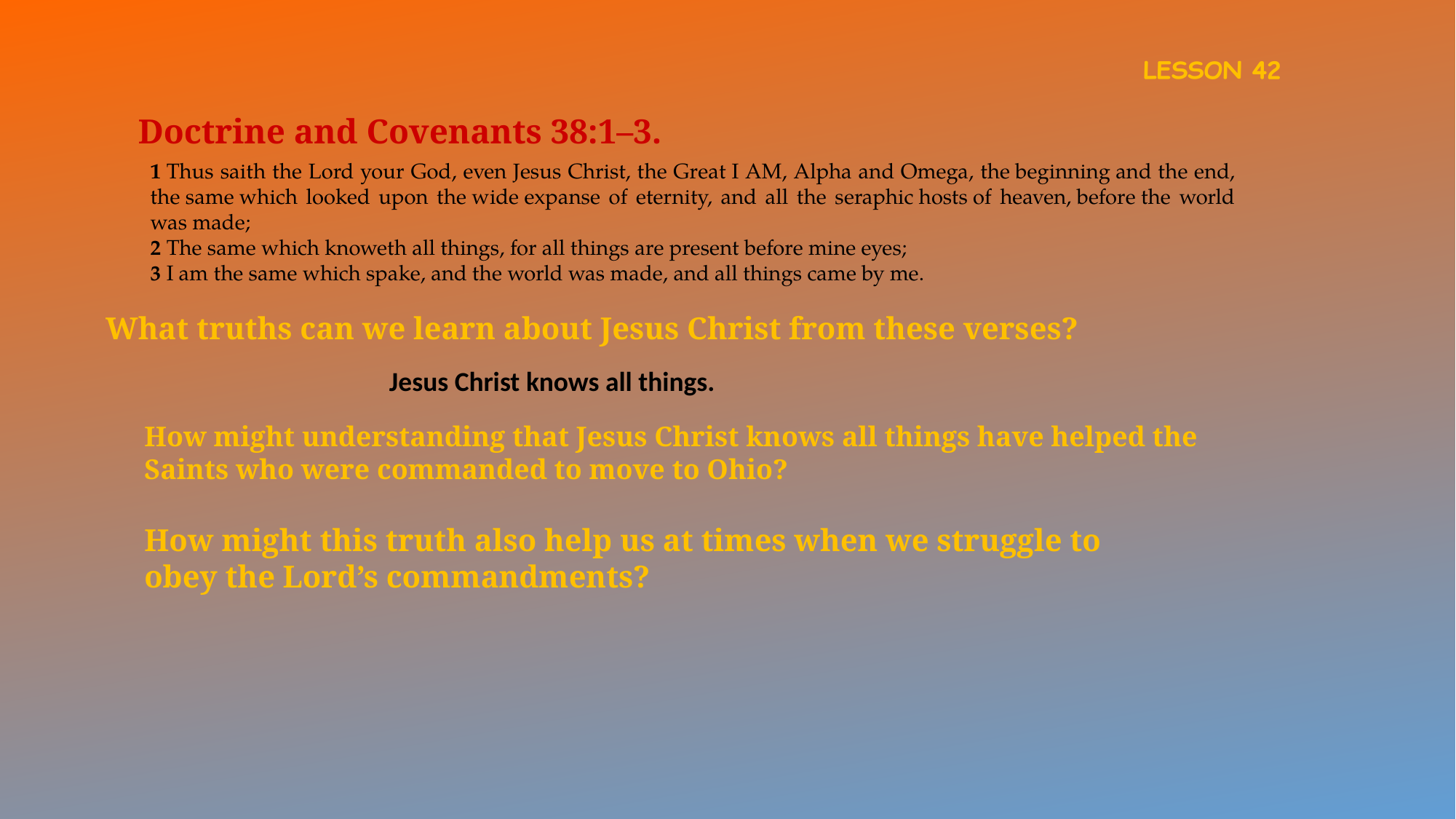

LESSON 42
Doctrine and Covenants 38:1–3.
1 Thus saith the Lord your God, even Jesus Christ, the Great I Am, Alpha and Omega, the beginning and the end, the same which looked upon the wide expanse of eternity, and all the seraphic hosts of heaven, before the world was made;
2 The same which knoweth all things, for all things are present before mine eyes;
3 I am the same which spake, and the world was made, and all things came by me.
What truths can we learn about Jesus Christ from these verses?
Jesus Christ knows all things.
How might understanding that Jesus Christ knows all things have helped the Saints who were commanded to move to Ohio?
How might this truth also help us at times when we struggle to obey the Lord’s commandments?